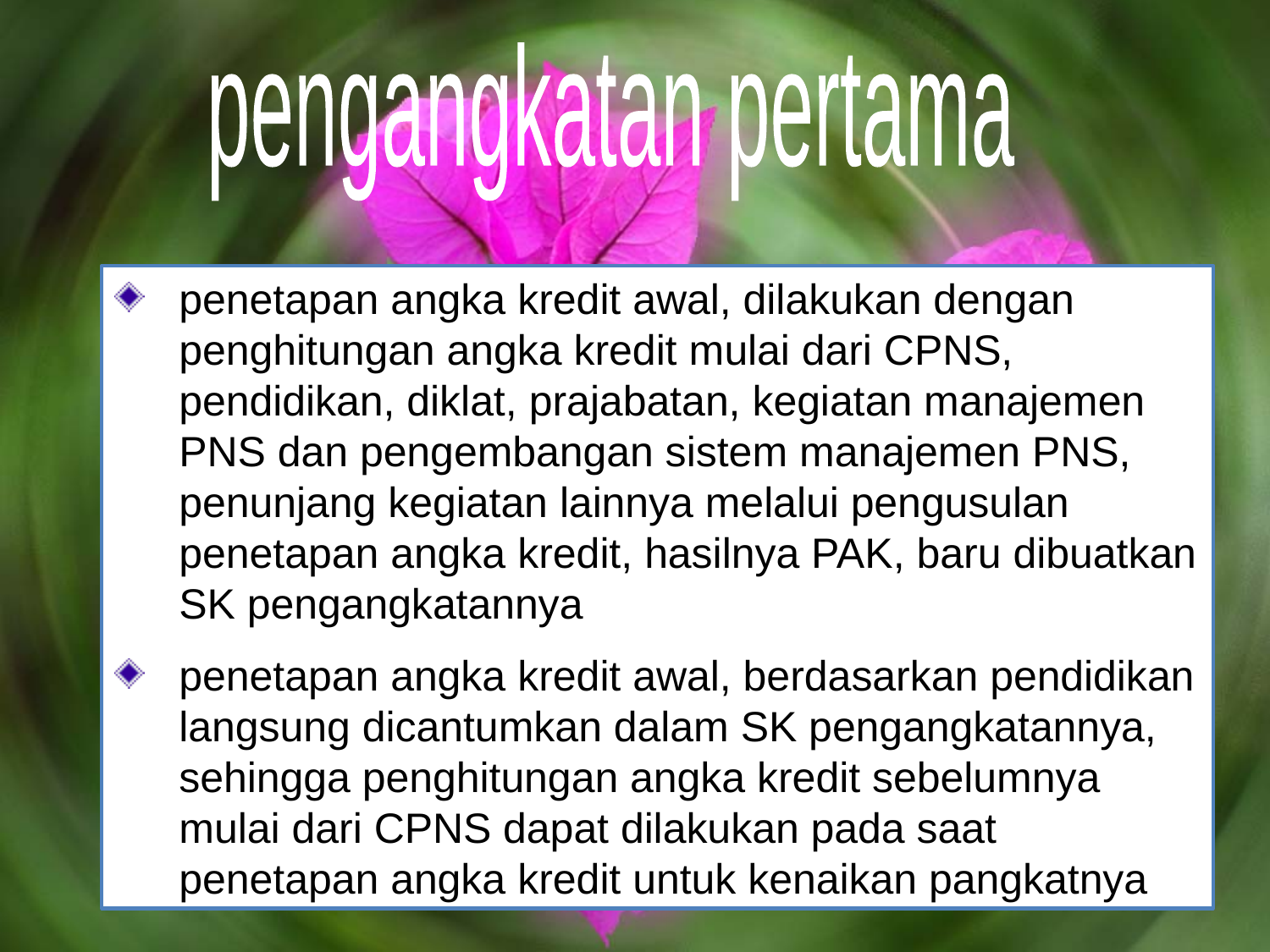

pengangkatan pertama
penetapan angka kredit awal, dilakukan dengan penghitungan angka kredit mulai dari CPNS, pendidikan, diklat, prajabatan, kegiatan manajemen PNS dan pengembangan sistem manajemen PNS, penunjang kegiatan lainnya melalui pengusulan penetapan angka kredit, hasilnya PAK, baru dibuatkan SK pengangkatannya
penetapan angka kredit awal, berdasarkan pendidikan langsung dicantumkan dalam SK pengangkatannya, sehingga penghitungan angka kredit sebelumnya mulai dari CPNS dapat dilakukan pada saat penetapan angka kredit untuk kenaikan pangkatnya